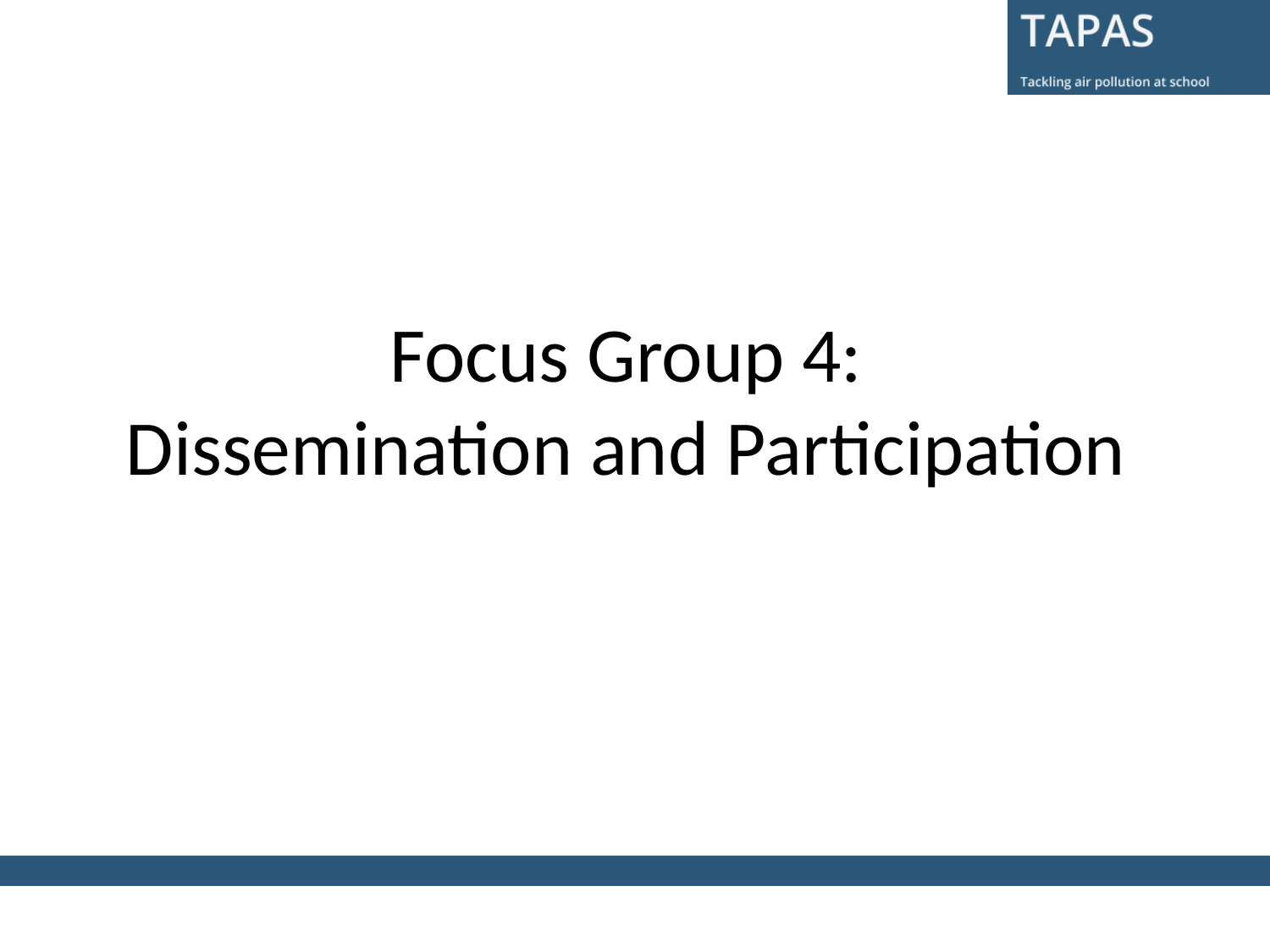

# Focus Group 4: Dissemination and Participation